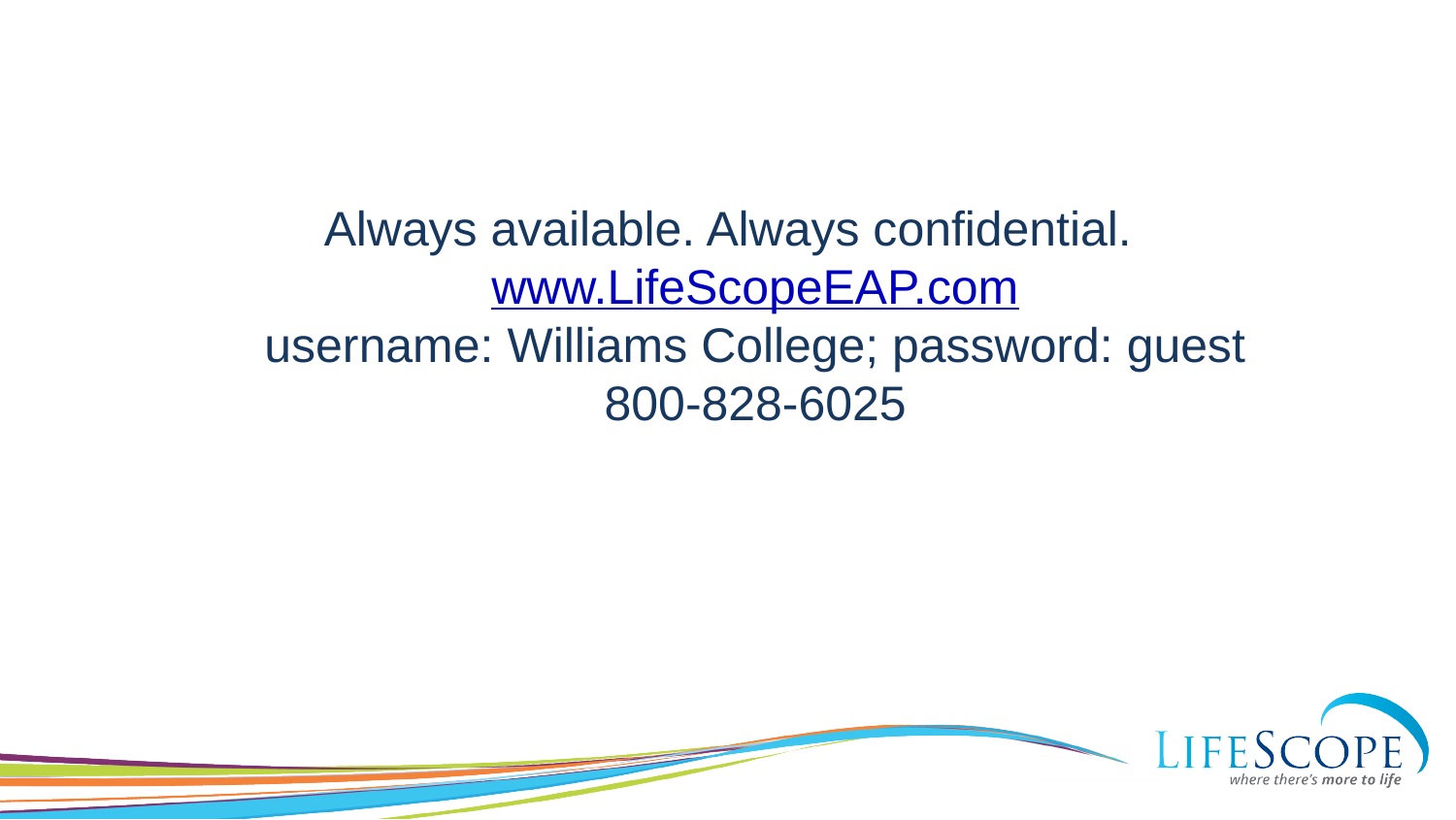

Always available. Always confidential.
www.LifeScopeEAP.com
username: Williams College; password: guest
800-828-6025